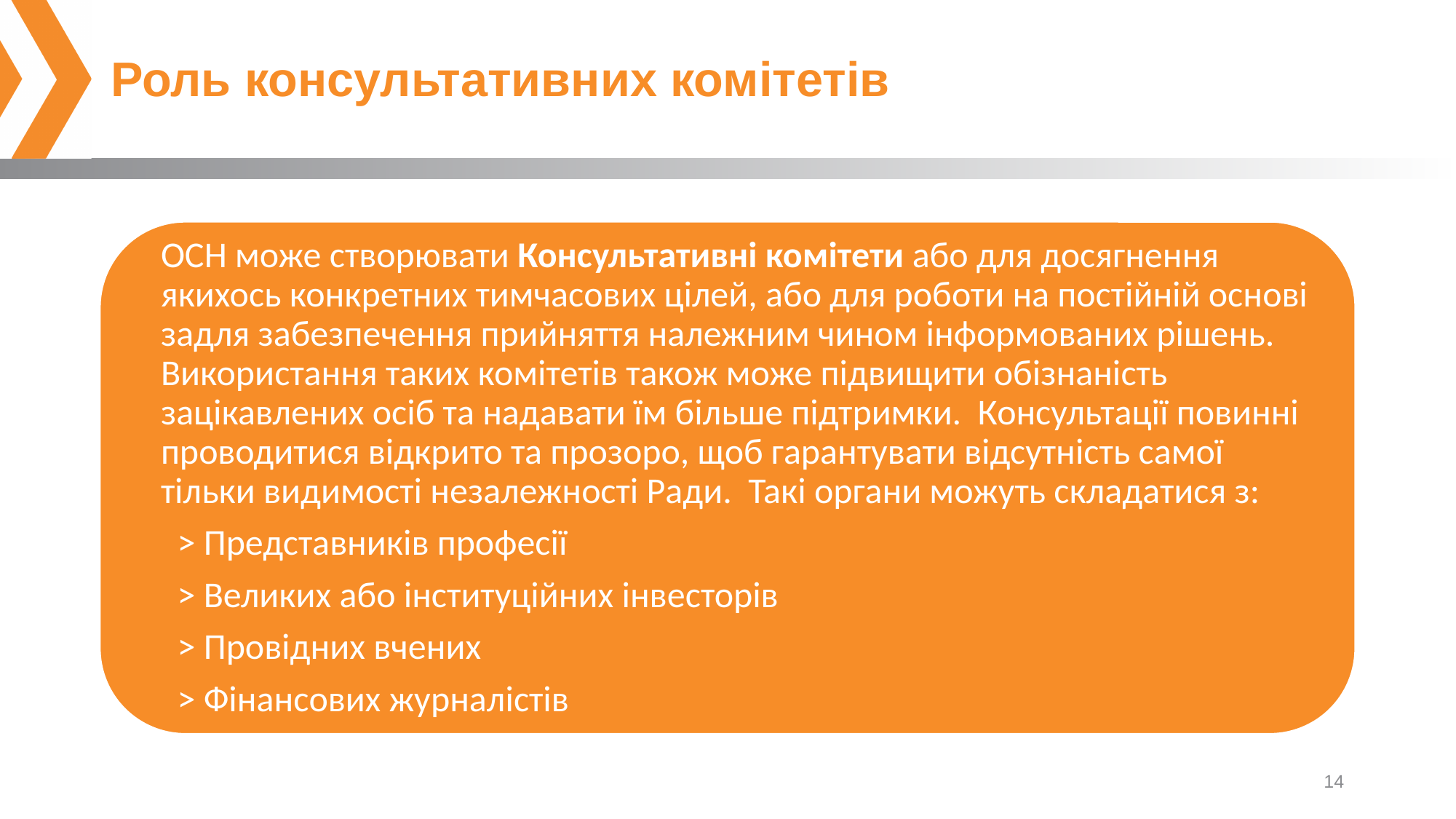

# Роль консультативних комітетів
ОСН може створювати Консультативні комітети або для досягнення якихось конкретних тимчасових цілей, або для роботи на постійній основі задля забезпечення прийняття належним чином інформованих рішень.  Використання таких комітетів також може підвищити обізнаність зацікавлених осіб та надавати їм більше підтримки.  Консультації повинні проводитися відкрито та прозоро, щоб гарантувати відсутність самої тільки видимості незалежності Ради.  Такі органи можуть складатися з:
  > Представників професії
  > Великих або інституційних інвесторів
  > Провідних вчених
  > Фінансових журналістів